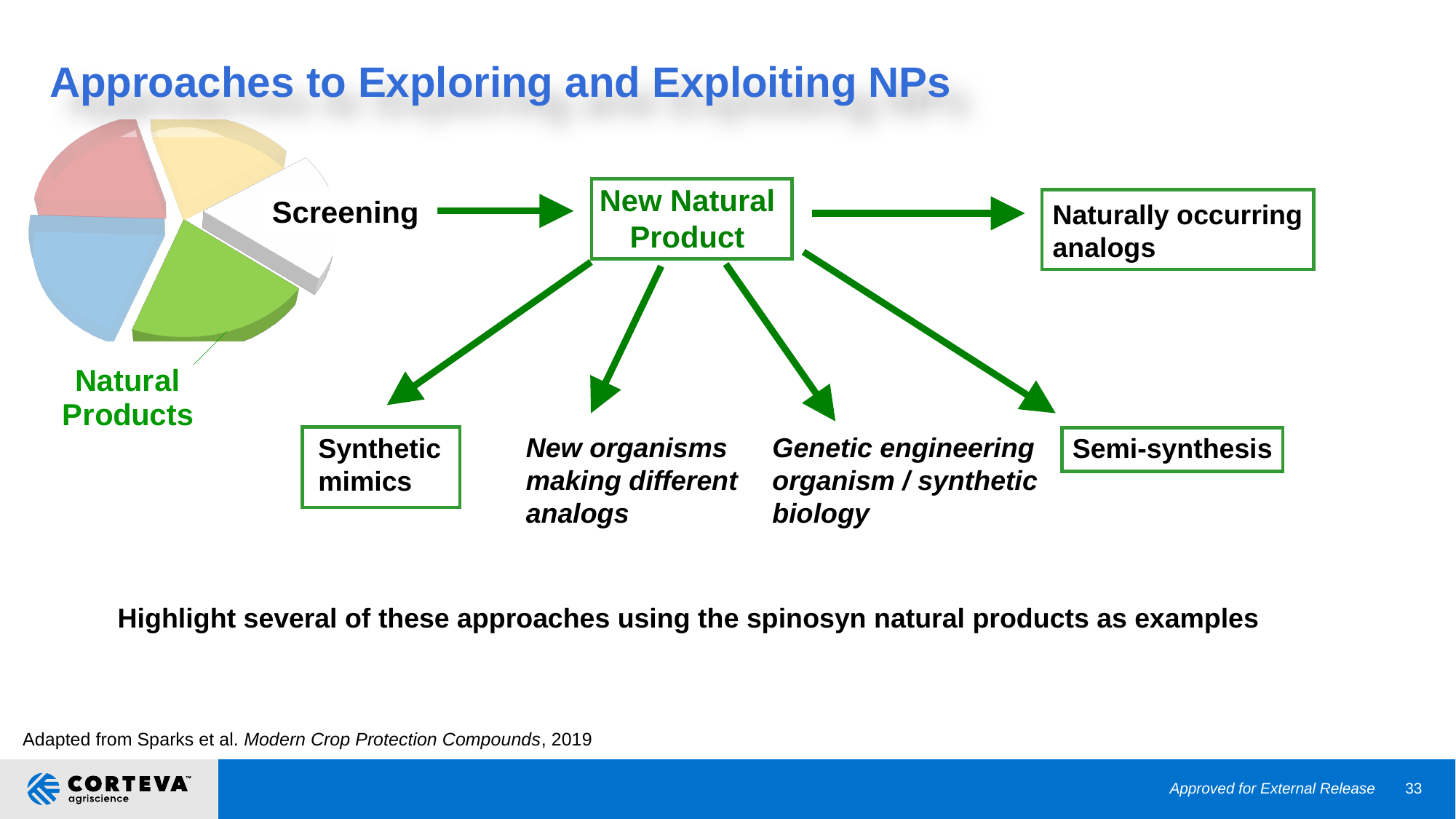

[unsupported chart]

Approaches to Exploring and Exploiting NPs

New Natural Product

Screening

Naturally occurring analogs
New organisms making different analogs
Genetic engineering organism / synthetic biology
Synthetic mimics
Semi-synthesis

Highlight several of these approaches using the spinosyn natural products as examples
Adapted from Sparks et al. Modern Crop Protection Compounds, 2019
Approved for External Release